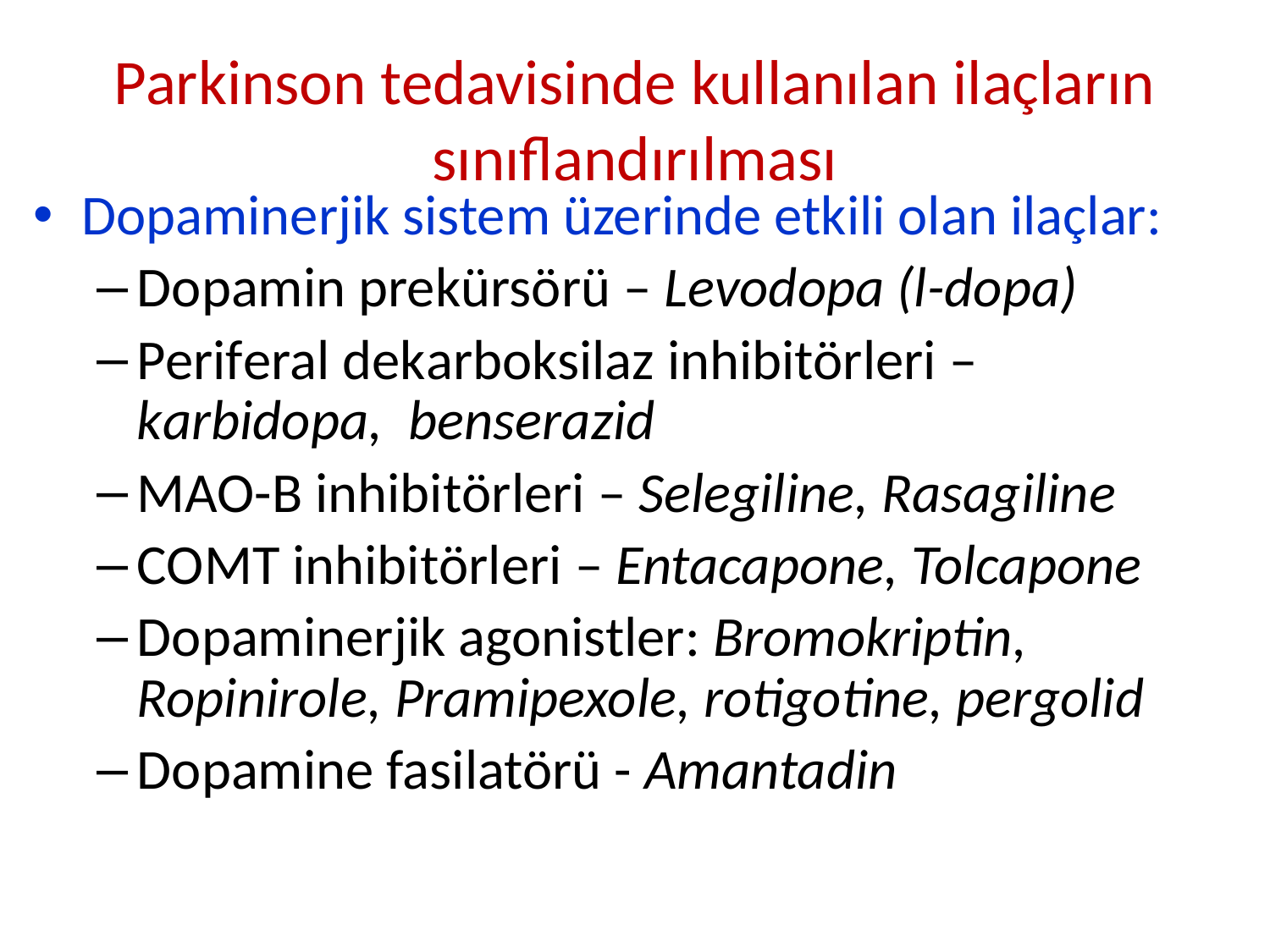

# Parkinson tedavisinde kullanılan ilaçların sınıflandırılması
Dopaminerjik sistem üzerinde etkili olan ilaçlar:
Dopamin prekürsörü – Levodopa (l-dopa)
Periferal dekarboksilaz inhibitörleri – karbidopa,  benserazid
MAO-B inhibitörleri – Selegiline, Rasagiline
COMT inhibitörleri – Entacapone, Tolcapone
Dopaminerjik agonistler: Bromokriptin, Ropinirole, Pramipexole, rotigotine, pergolid
Dopamine fasilatörü - Amantadin